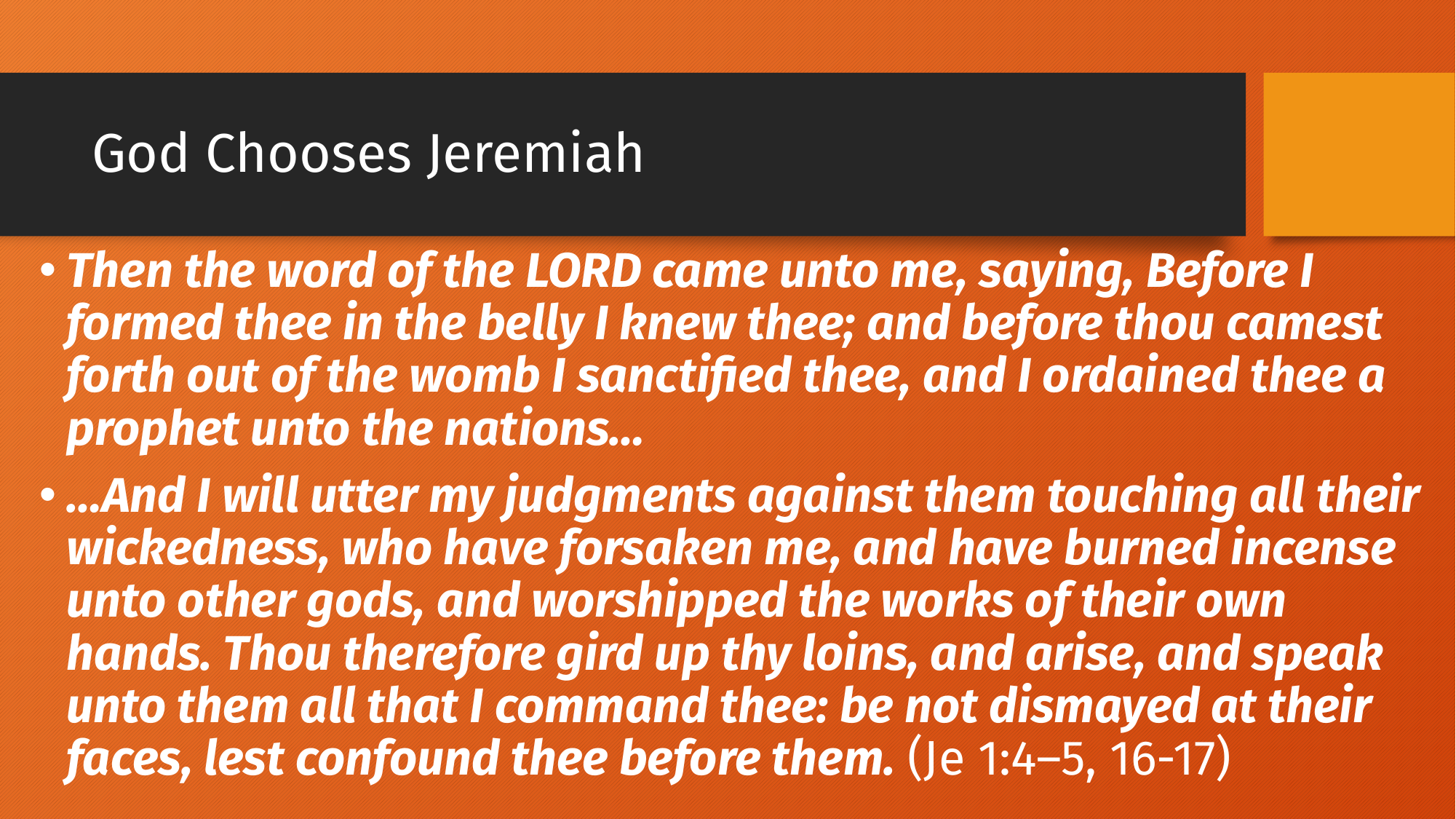

# God Chooses Jeremiah
Then the word of the LORD came unto me, saying, Before I formed thee in the belly I knew thee; and before thou camest forth out of the womb I sanctified thee, and I ordained thee a prophet unto the nations…
…And I will utter my judgments against them touching all their wickedness, who have forsaken me, and have burned incense unto other gods, and worshipped the works of their own hands. Thou therefore gird up thy loins, and arise, and speak unto them all that I command thee: be not dismayed at their faces, lest confound thee before them. (Je 1:4–5, 16-17)